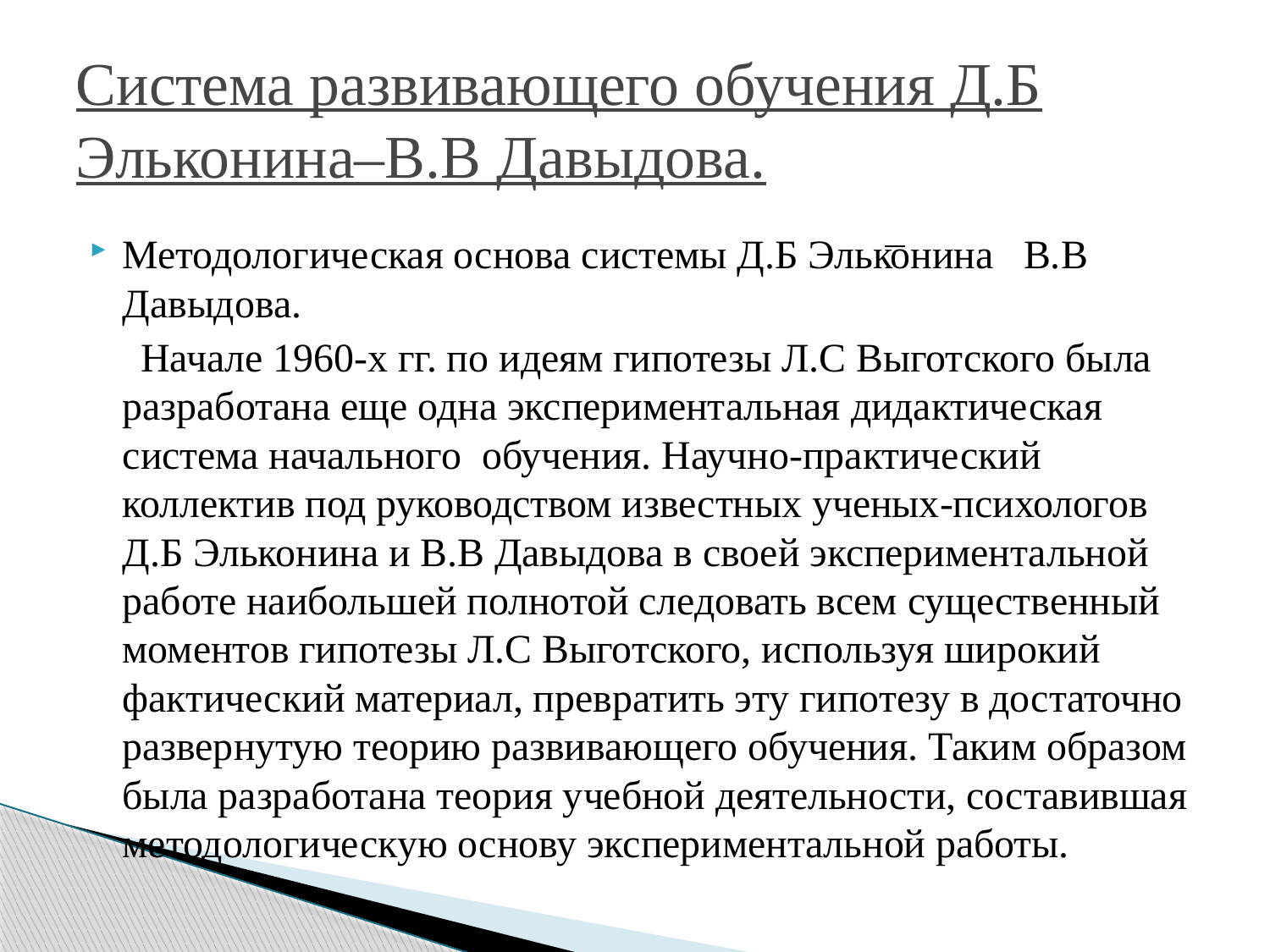

# Система развивающего обучения Д.Б Эльконина–В.В Давыдова.
Методологическая основа системы Д.Б Эльконина   В.В Давыдова.
     Начале 1960-х гг. по идеям гипотезы Л.С Выготского была разработана еще одна экспериментальная дидактическая система начального  обучения. Научно-практический коллектив под руководством известных ученых-психологов Д.Б Эльконина и В.В Давыдова в своей экспериментальной работе наибольшей полнотой следовать всем существенный моментов гипотезы Л.С Выготского, используя широкий фактический материал, превратить эту гипотезу в достаточно развернутую теорию развивающего обучения. Таким образом была разработана теория учебной деятельности, составившая методологическую основу экспериментальной работы.